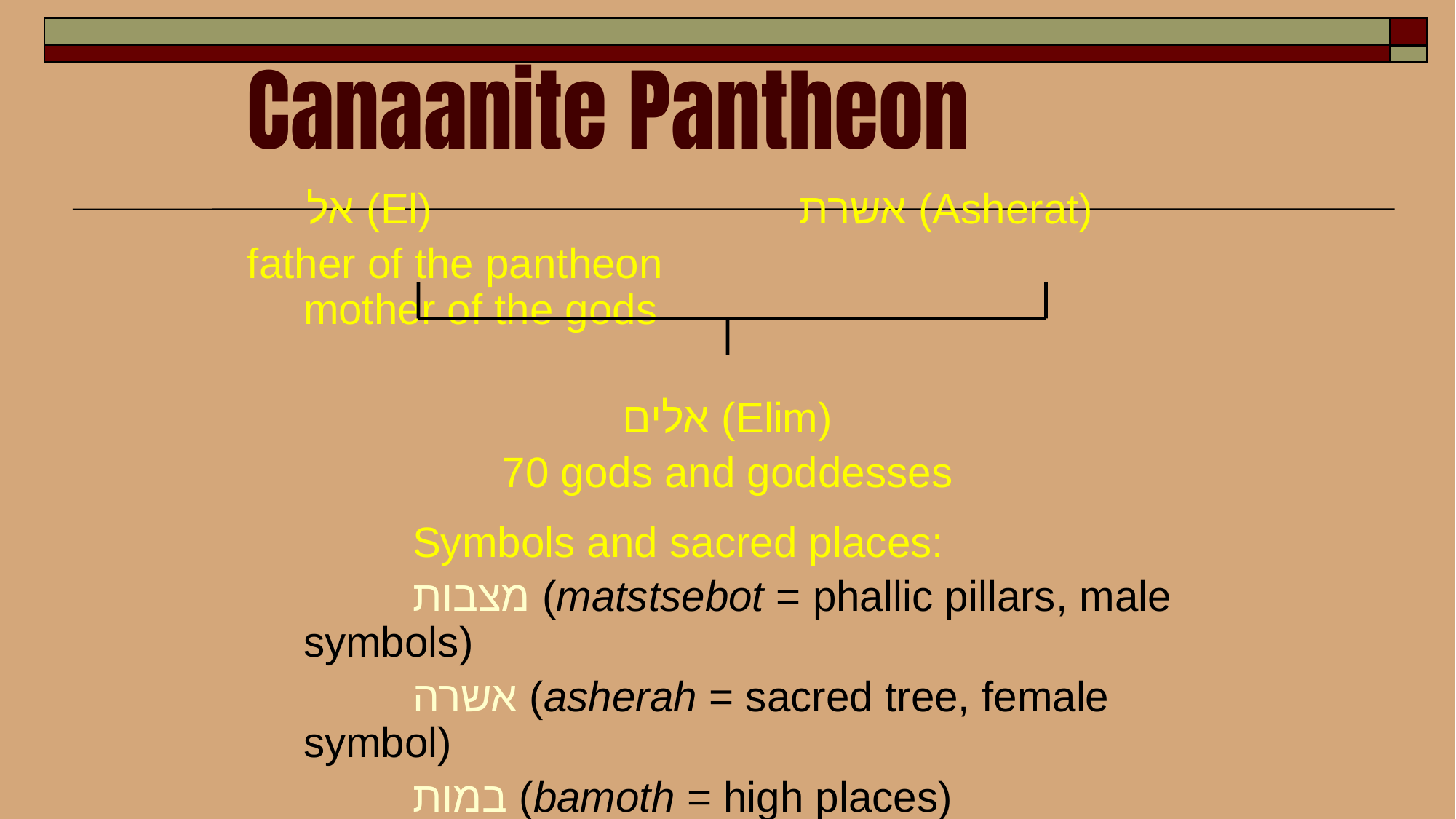

# Canaanite Pantheon
     אל (El)			     אשרת (Asherat)
father of the pantheon			            mother of the gods

אלים (Elim)
70 gods and goddesses

		Symbols and sacred places:
		מצבות (matstsebot = phallic pillars, male symbols)
		אשרה (asherah = sacred tree, female symbol)
		במות (bamoth = high places)